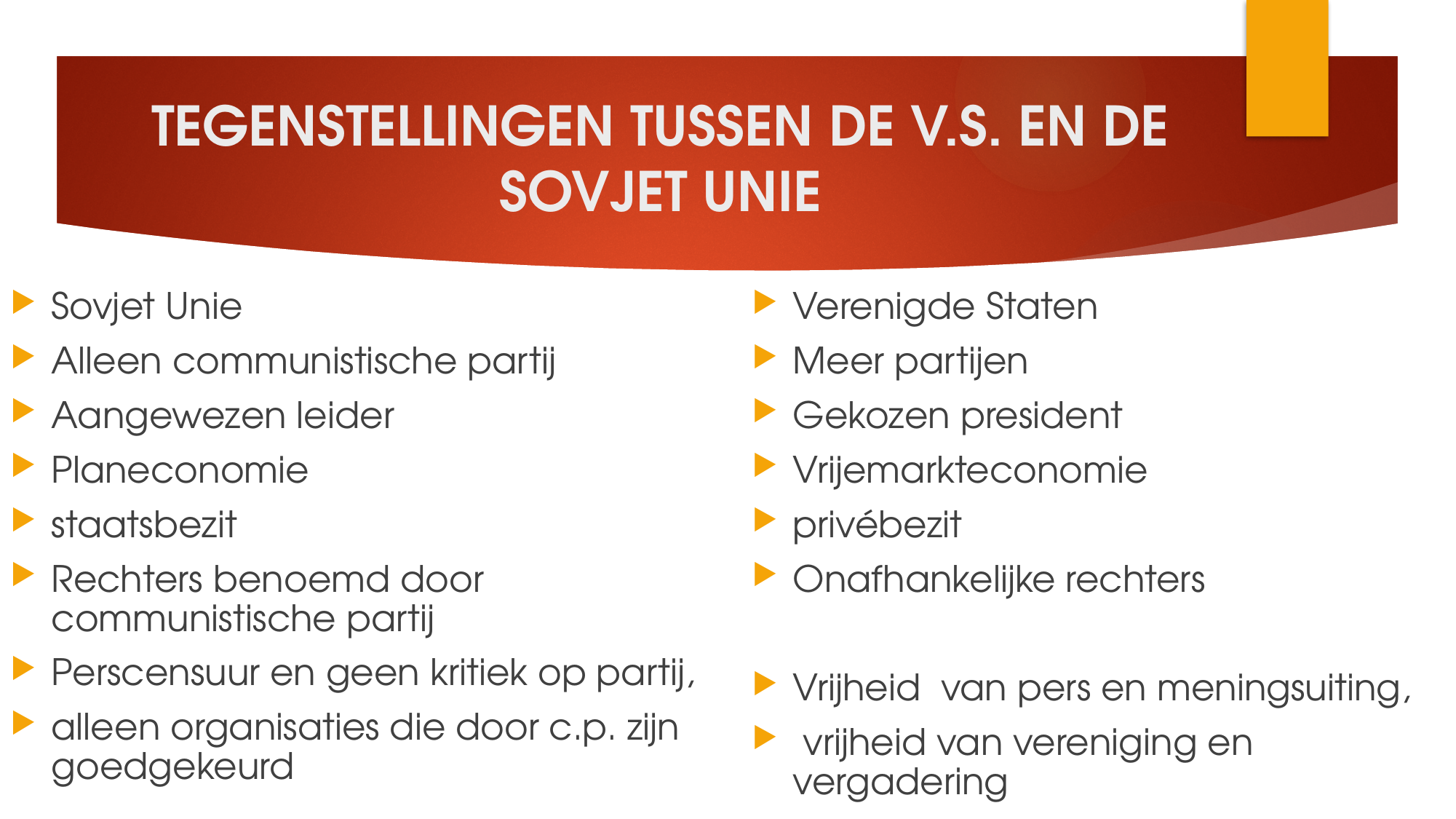

# TEGENSTELLINGEN TUSSEN DE V.S. EN DE SOVJET UNIE
Sovjet Unie
Alleen communistische partij
Aangewezen leider
Planeconomie
staatsbezit
Rechters benoemd door communistische partij
Perscensuur en geen kritiek op partij,
alleen organisaties die door c.p. zijn goedgekeurd

Verenigde Staten
Meer partijen
Gekozen president
Vrijemarkteconomie
privébezit
Onafhankelijke rechters

Vrijheid  van pers en meningsuiting,
 vrijheid van vereniging en vergadering